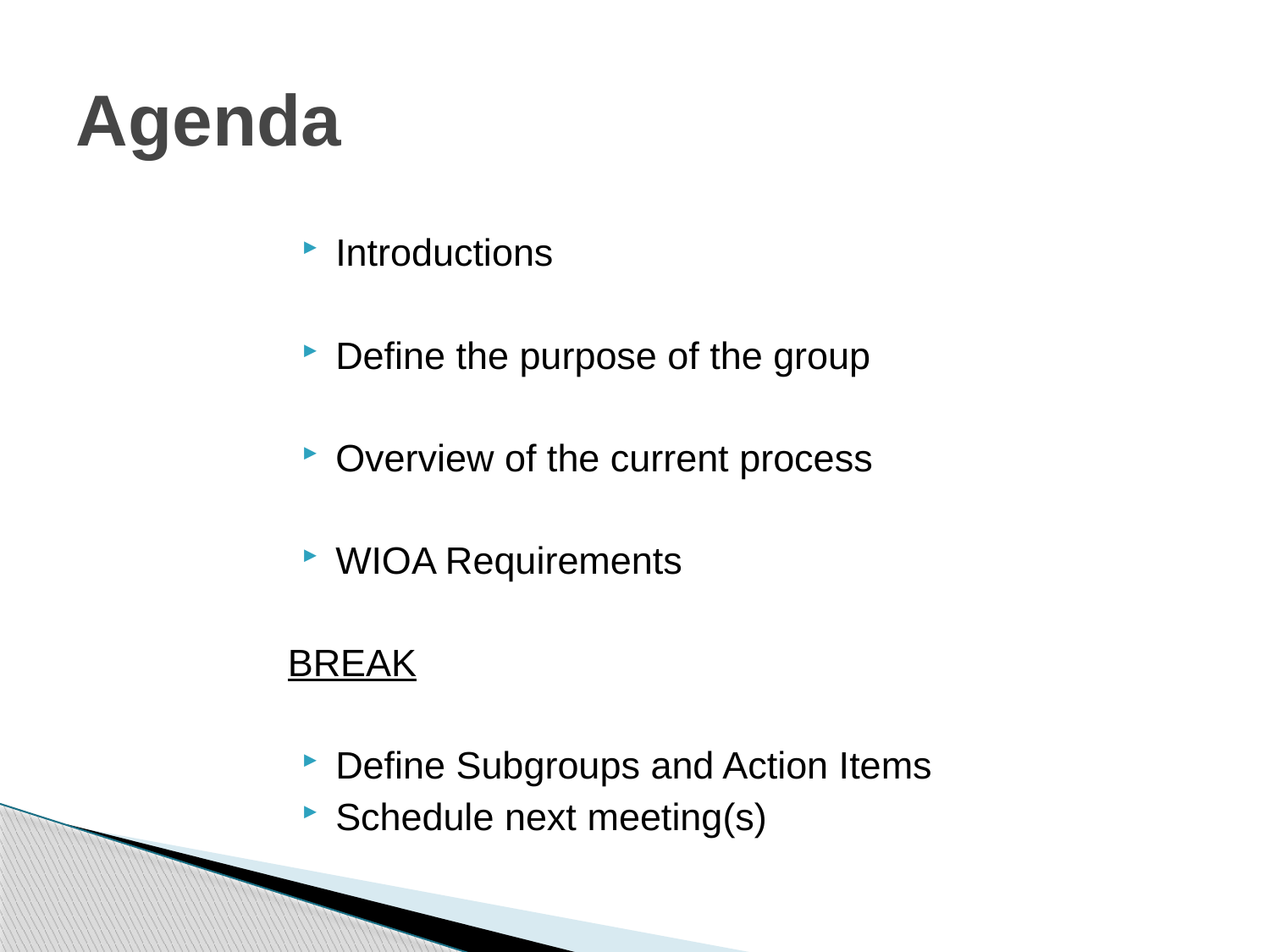

# Agenda
Introductions

Define the purpose of the group

Overview of the current process

WIOA Requirements

BREAK

Define Subgroups and Action Items
Schedule next meeting(s)